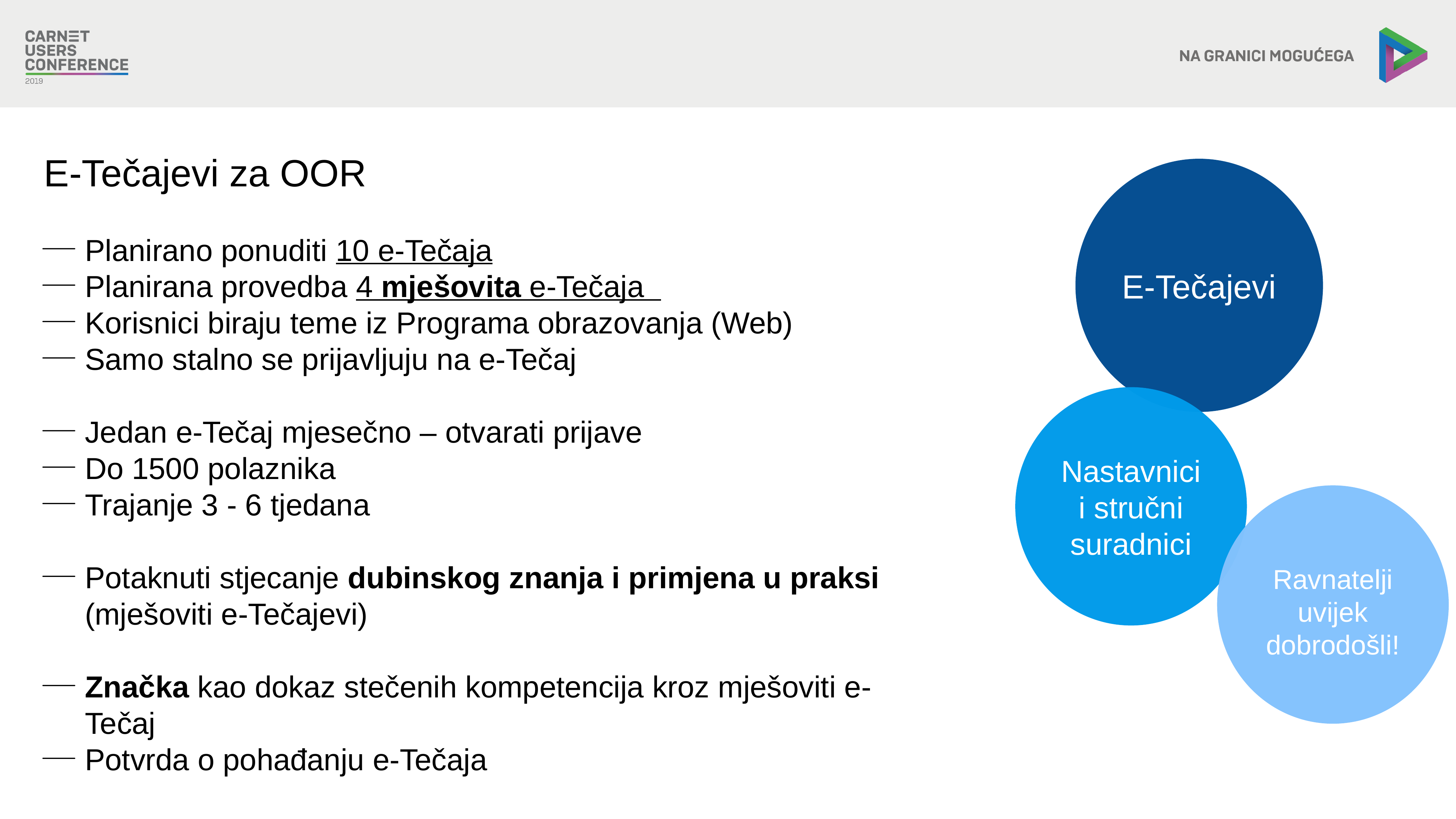

E-Tečajevi za OOR

Planirano ponuditi 10 e-Tečaja
Planirana provedba 4 mješovita e-Tečaja
Korisnici biraju teme iz Programa obrazovanja (Web)
Samo stalno se prijavljuju na e-Tečaj

Jedan e-Tečaj mjesečno – otvarati prijave
Do 1500 polaznika
Trajanje 3 - 6 tjedana

Potaknuti stjecanje dubinskog znanja i primjena u praksi (mješoviti e-Tečajevi)

Značka kao dokaz stečenih kompetencija kroz mješoviti e-Tečaj
Potvrda o pohađanju e-Tečaja

E-Tečajevi
Nastavnici i stručni suradnici

Ravnatelji uvijek dobrodošli!